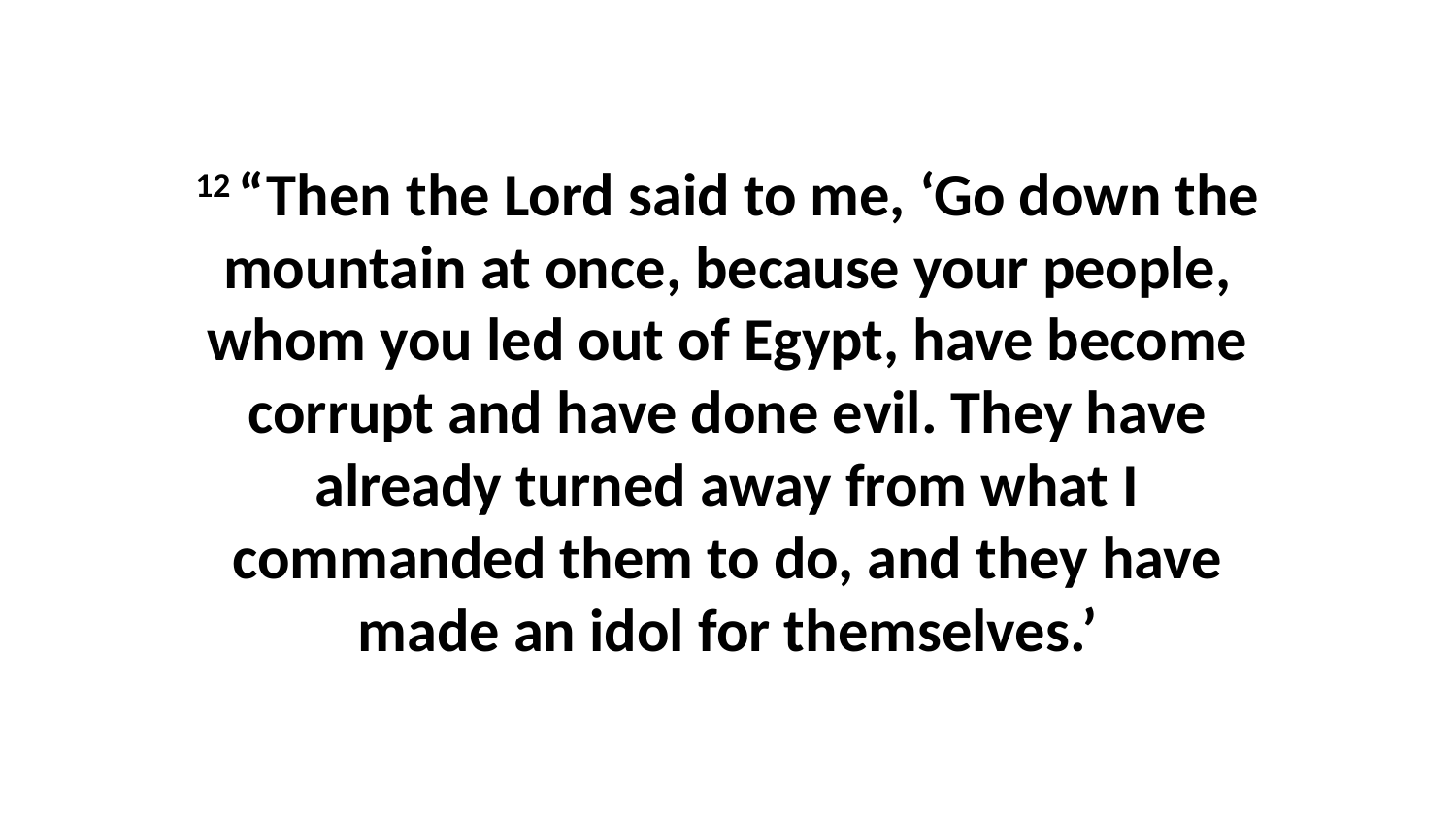

12 “Then the Lord said to me, ‘Go down the mountain at once, because your people, whom you led out of Egypt, have become corrupt and have done evil. They have already turned away from what I commanded them to do, and they have made an idol for themselves.’